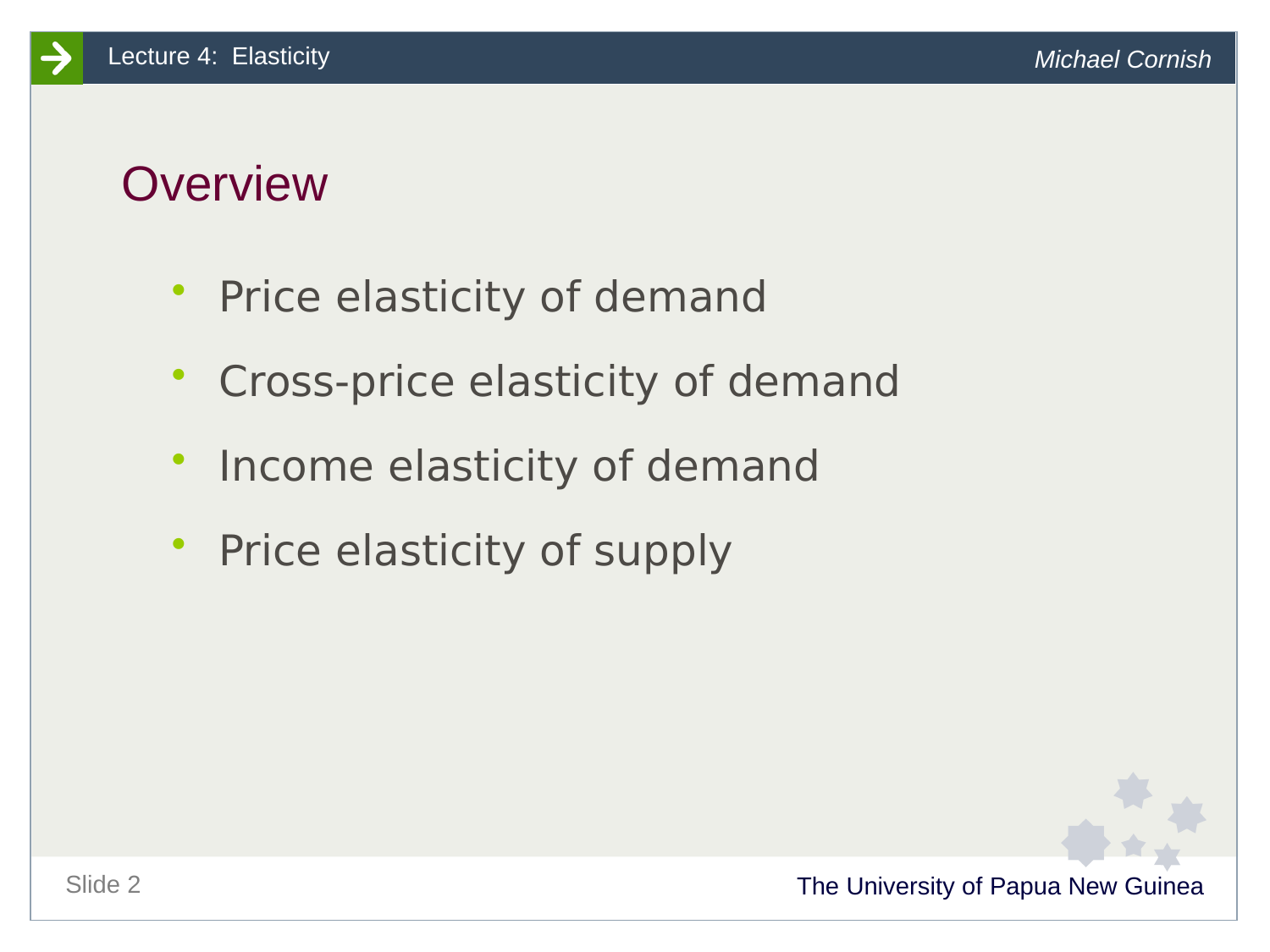

# Overview
Price elasticity of demand
Cross-price elasticity of demand
Income elasticity of demand
Price elasticity of supply